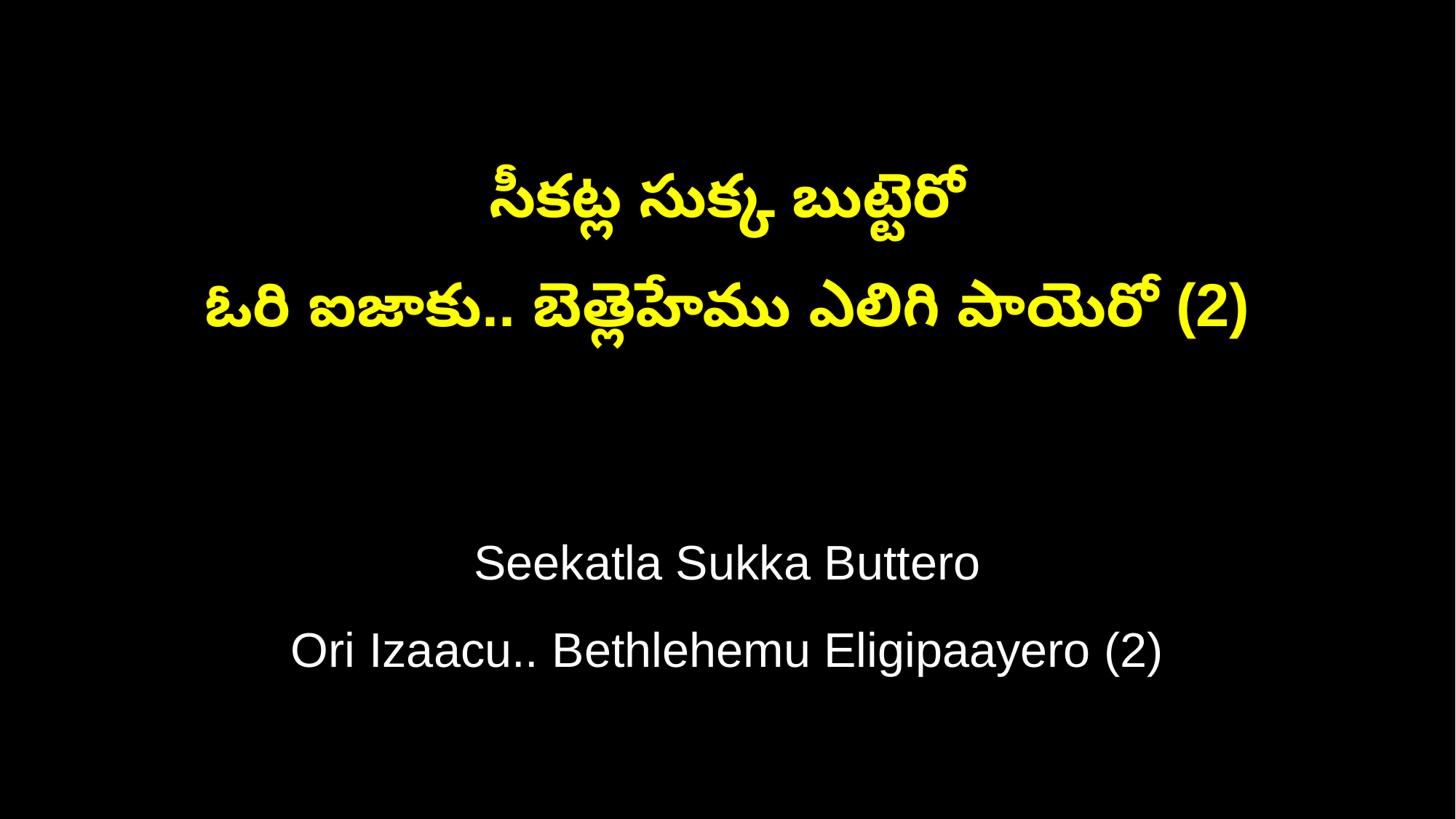

సీకట్ల సుక్క బుట్టెరో
ఓరి ఐజాకు.. బెత్లెహేము ఎలిగి పాయెరో (2)
Seekatla Sukka Buttero
Ori Izaacu.. Bethlehemu Eligipaayero (2)